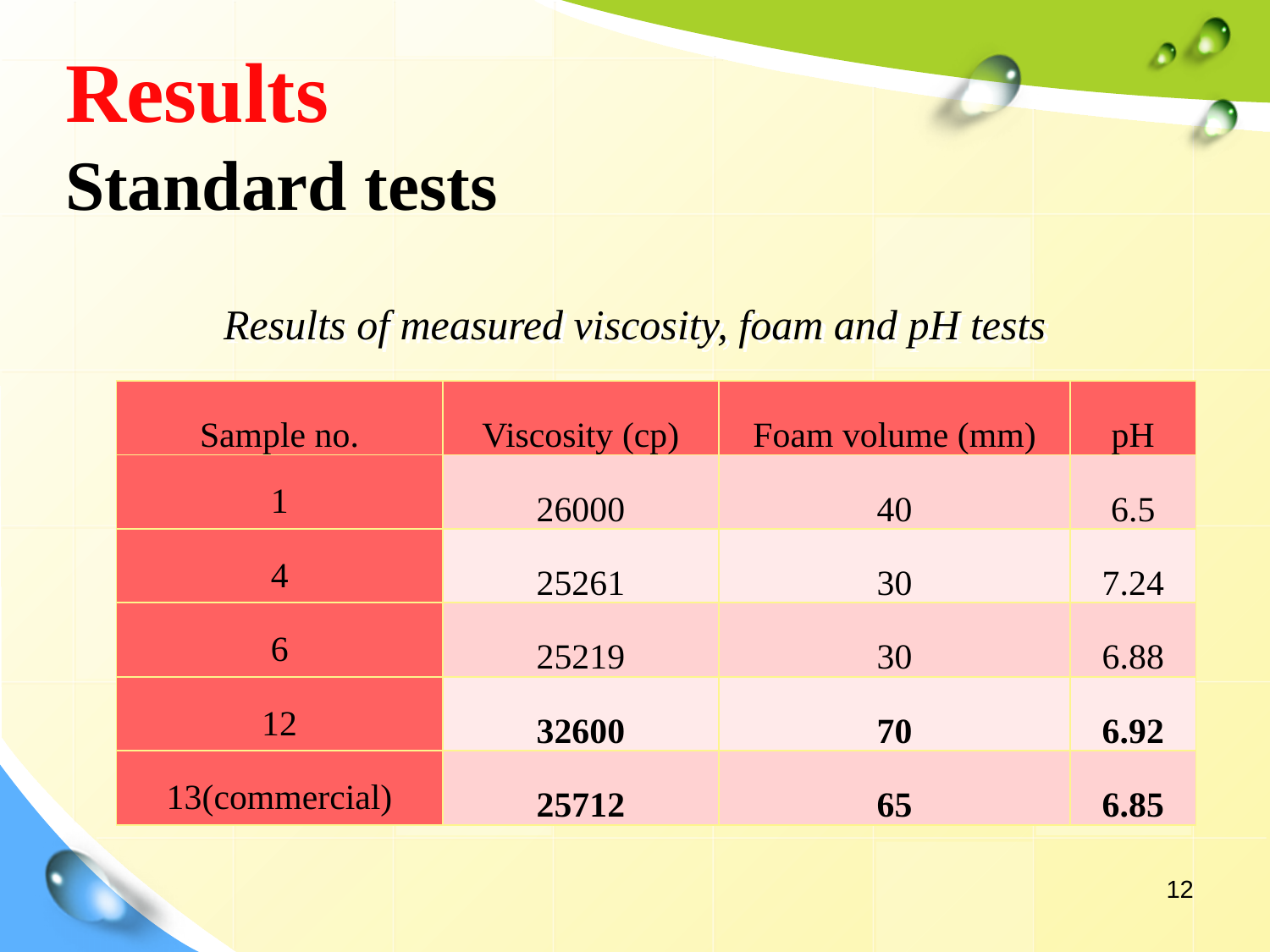

Results
Standard tests
# Results of measured viscosity, foam and pH tests
| Sample no. | Viscosity (cp) | Foam volume (mm) | pH |
| --- | --- | --- | --- |
| 1 | 26000 | 40 | 6.5 |
| 4 | 25261 | 30 | 7.24 |
| 6 | 25219 | 30 | 6.88 |
| 12 | 32600 | 70 | 6.92 |
| 13(commercial) | 25712 | 65 | 6.85 |
12